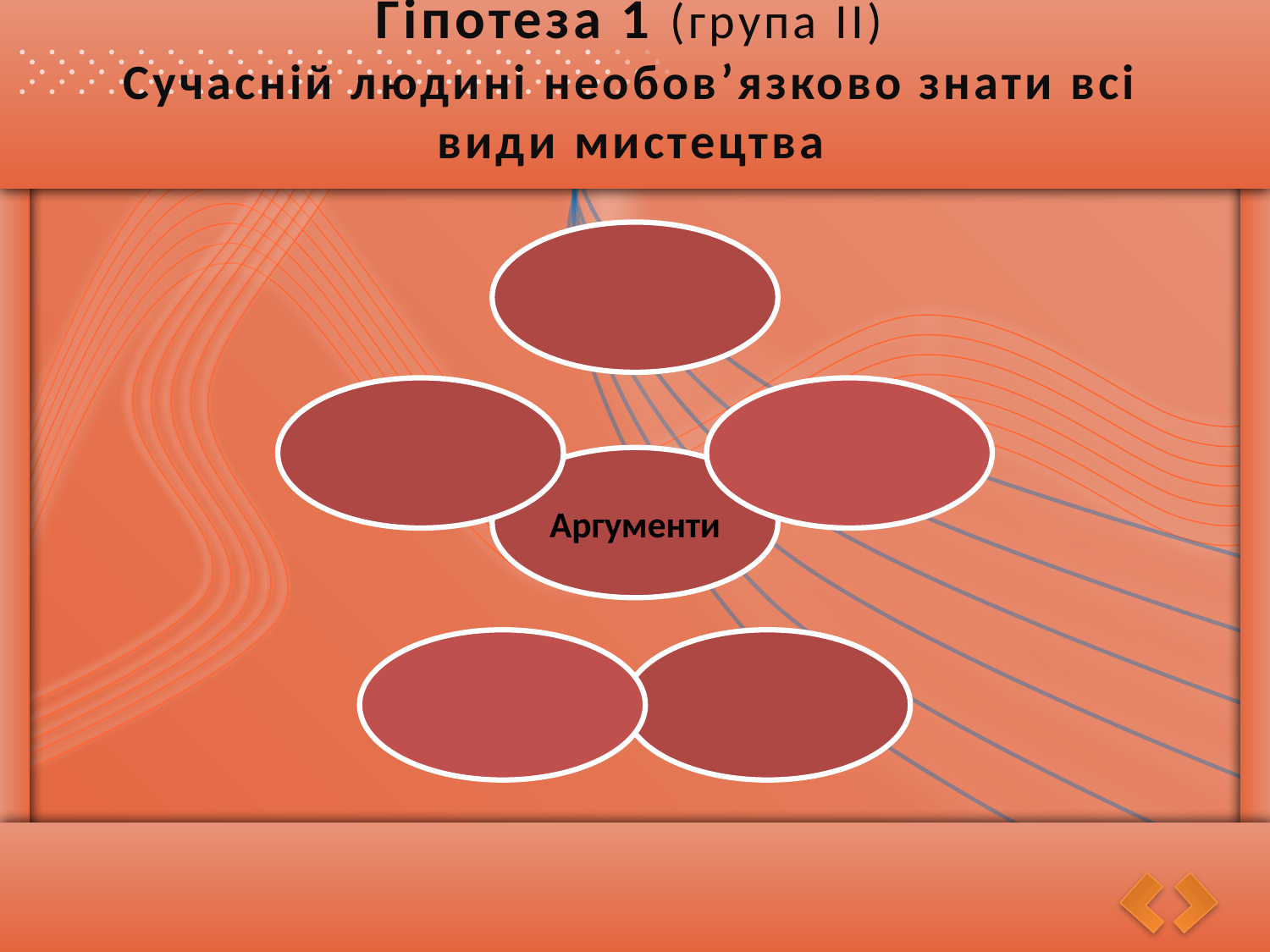

# Гіпотеза 1 (група II) Сучасній людині необов’язково знати всі види мистецтва

Аргументи